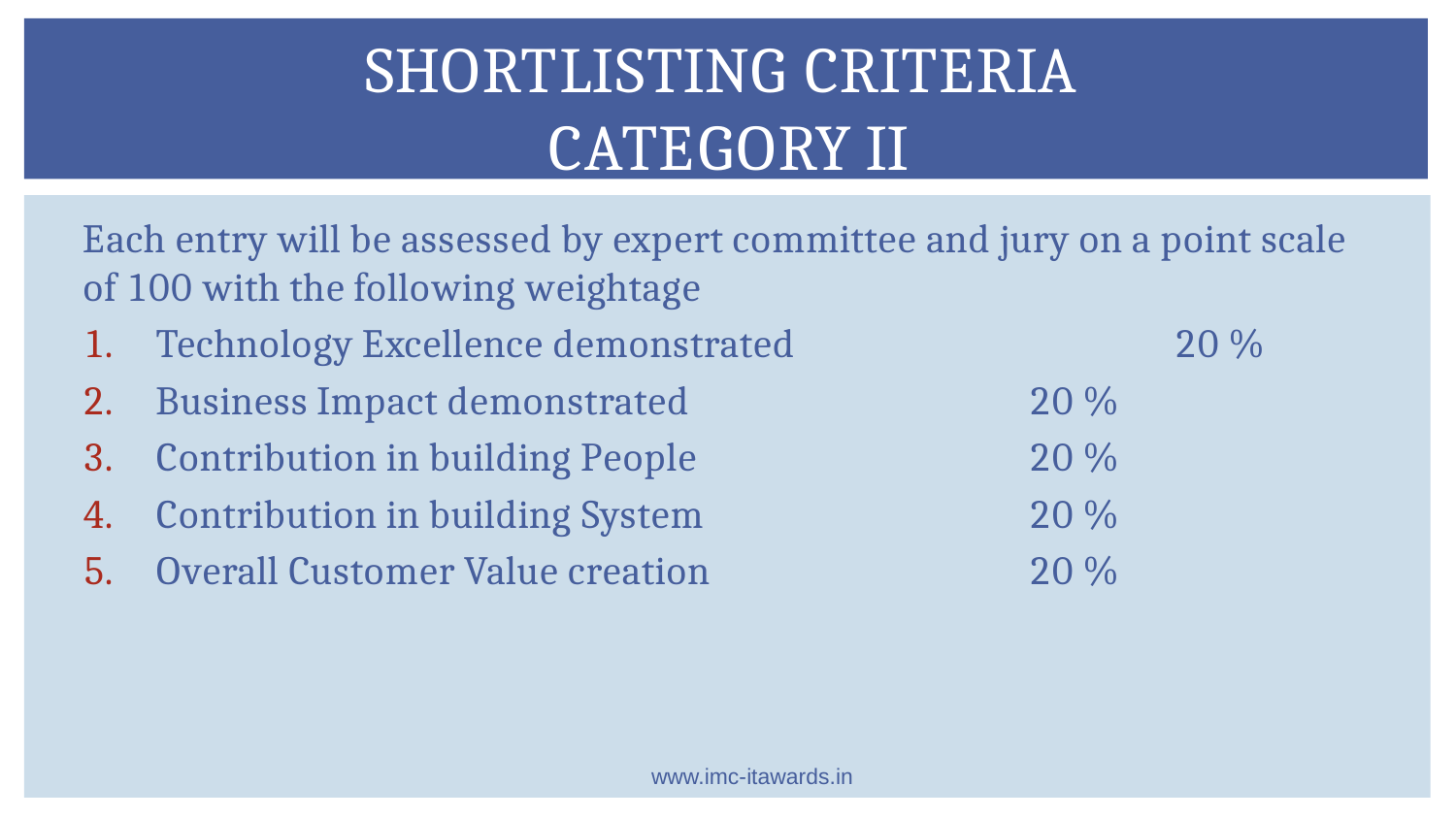

# Shortlisting criteria Category II
Each entry will be assessed by expert committee and jury on a point scale  of 100 with the following weightage
Technology Excellence demonstrated			20 %
Business Impact demonstrated			20 %
Contribution in building People			20 %
Contribution in building System			20 %
Overall Customer Value creation			20 %
www.imc-itawards.in